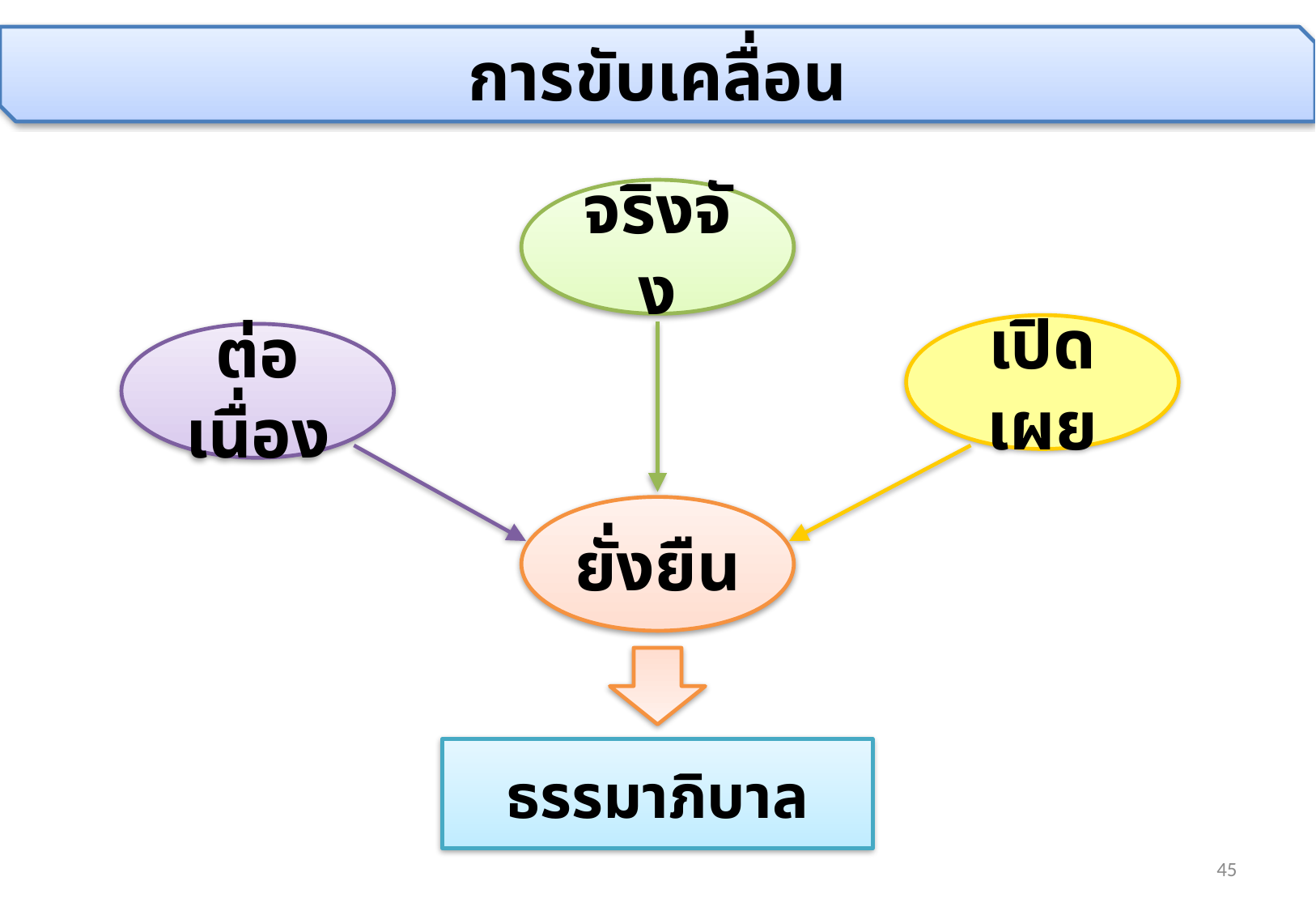

การขับเคลื่อน
จริงจัง
เปิดเผย
ต่อเนื่อง
ยั่งยืน

ธรรมาภิบาล
45